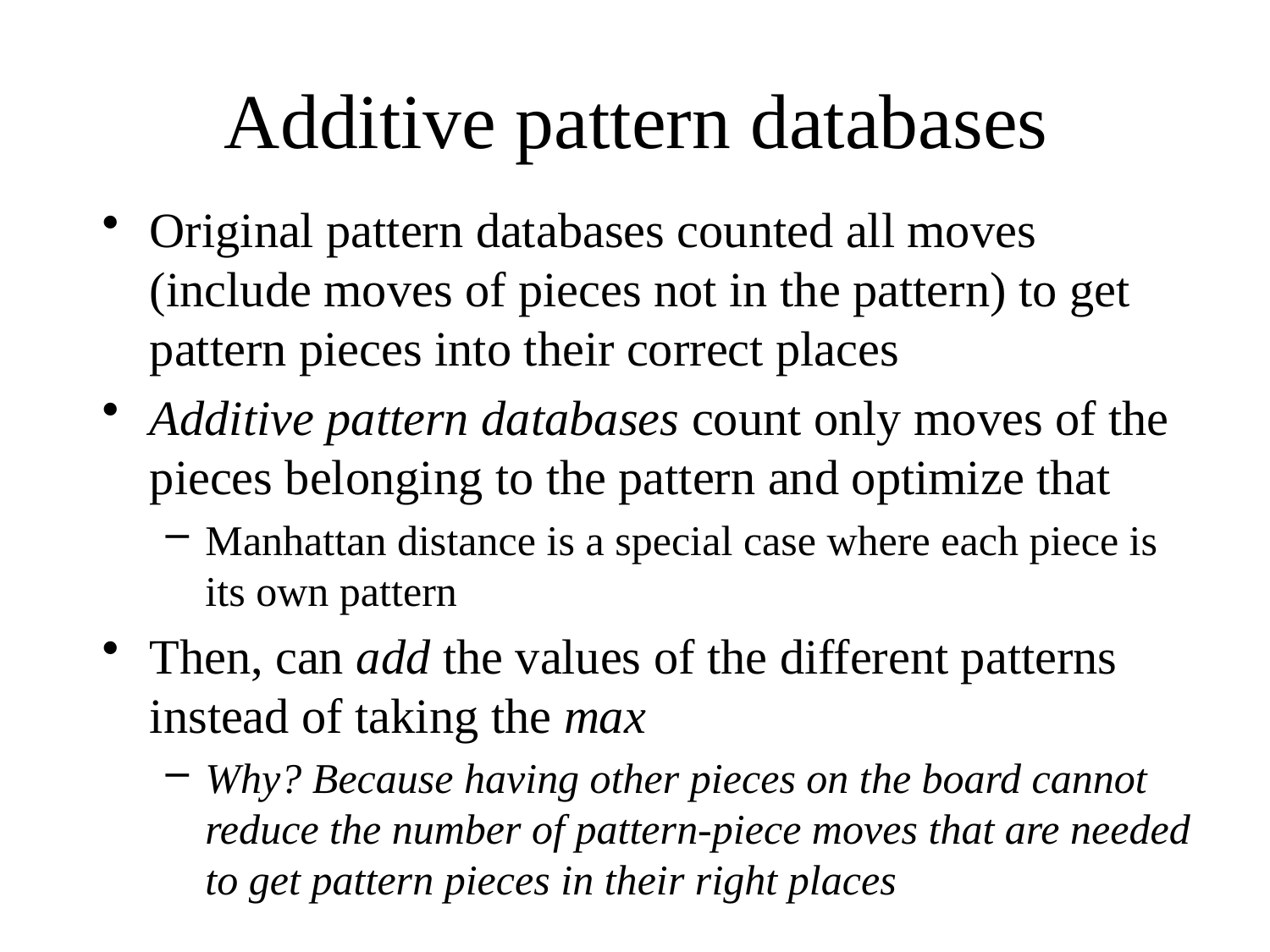

# Additive pattern databases
Original pattern databases counted all moves (include moves of pieces not in the pattern) to get pattern pieces into their correct places
Additive pattern databases count only moves of the pieces belonging to the pattern and optimize that
Manhattan distance is a special case where each piece is its own pattern
Then, can add the values of the different patterns instead of taking the max
Why? Because having other pieces on the board cannot reduce the number of pattern-piece moves that are needed  to get pattern pieces in their right places